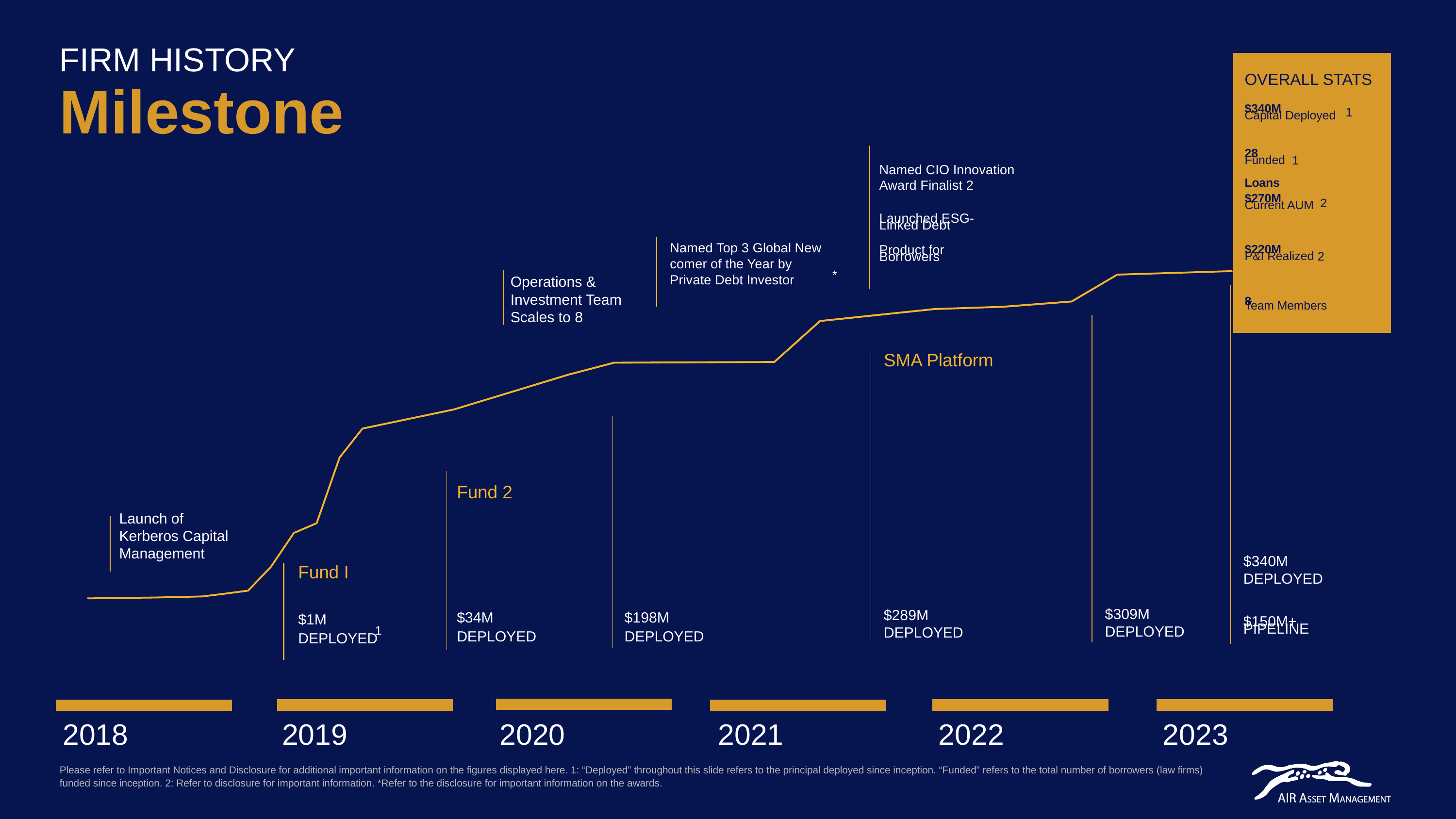

FIRM HISTORY
Milestone
OVERALL STATS

$340M
Capital Deployed
1
28 Loans
Funded

1
Named CIO Innovation Award Finalist 2
Launched ESG-
Linked Debt
Product for
Borrowers
$270M
Current AUM
2
$220M
P&I Realized

Named Top 3 Global New comer of the Year by Private Debt Investor
2
*

Operations & Investment Team Scales to 8

8
Team Members

SMA Platform

Fund 2
Launch of Kerberos Capital Management

$340M
DEPLOYED
Fund I

$150M+
PIPELINE
$309M
DEPLOYED
$289M
DEPLOYED
$198M
DEPLOYED
$34M
DEPLOYED
$1M
DEPLOYED
1

2018
2019
2020
2021
2022
2023

Please refer to Important Notices and Disclosure for additional important information on the figures displayed here. 1: “Deployed” throughout this slide refers to the principal deployed since inception. “Funded” refers to the total number of borrowers (law firms) funded since inception. 2: Refer to disclosure for important information. *Refer to the disclosure for important information on the awards.